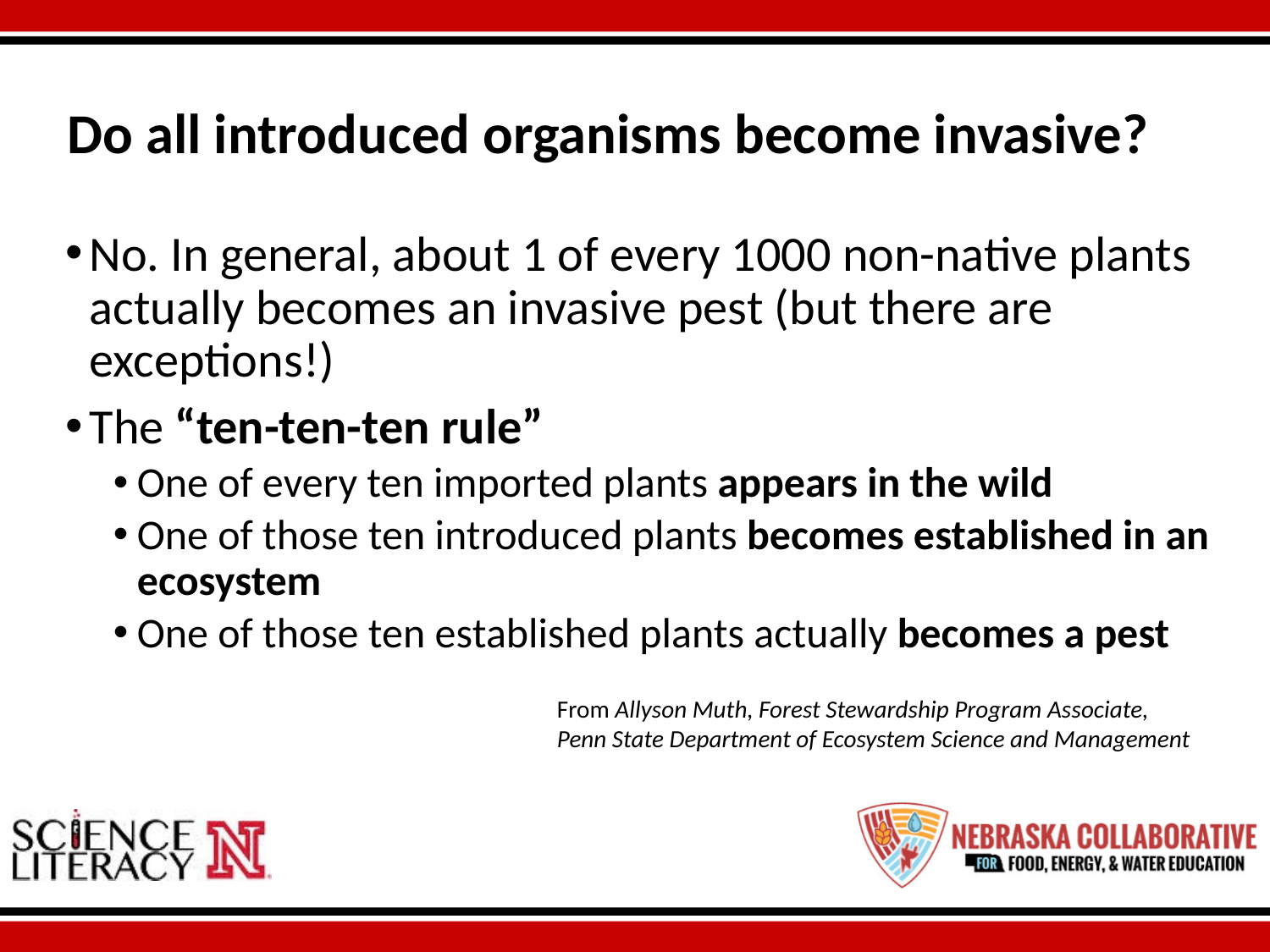

# Do all introduced organisms become invasive?
No. In general, about 1 of every 1000 non-native plants actually becomes an invasive pest (but there are exceptions!)
The “ten-ten-ten rule”
One of every ten imported plants appears in the wild
One of those ten introduced plants becomes established in an ecosystem
One of those ten established plants actually becomes a pest
From Allyson Muth, Forest Stewardship Program Associate, Penn State Department of Ecosystem Science and Management